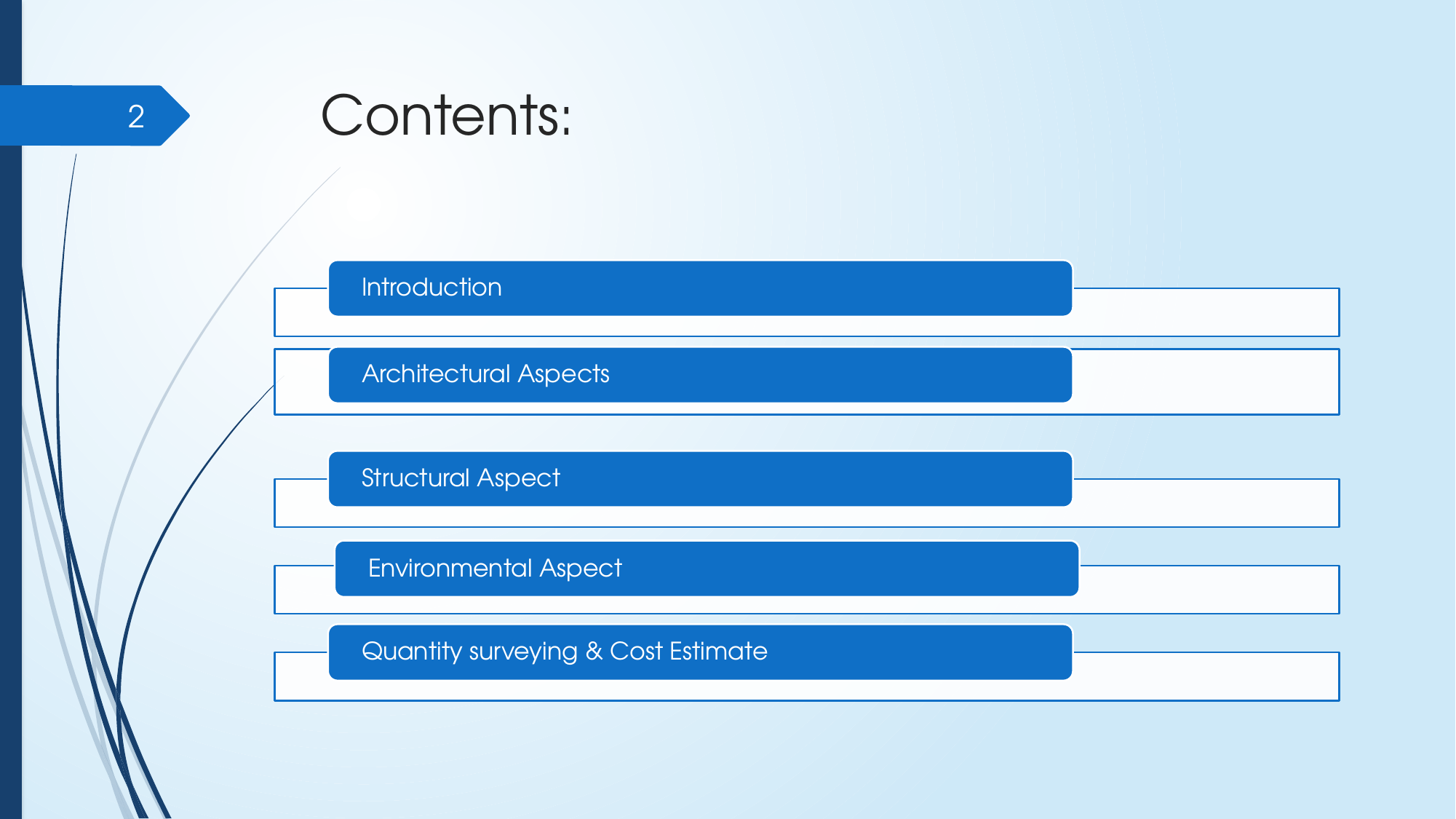

# Contents:
2
Introduction
Architectural Aspects
Structural Aspect
Environmental Aspect
Quantity surveying & Cost Estimate